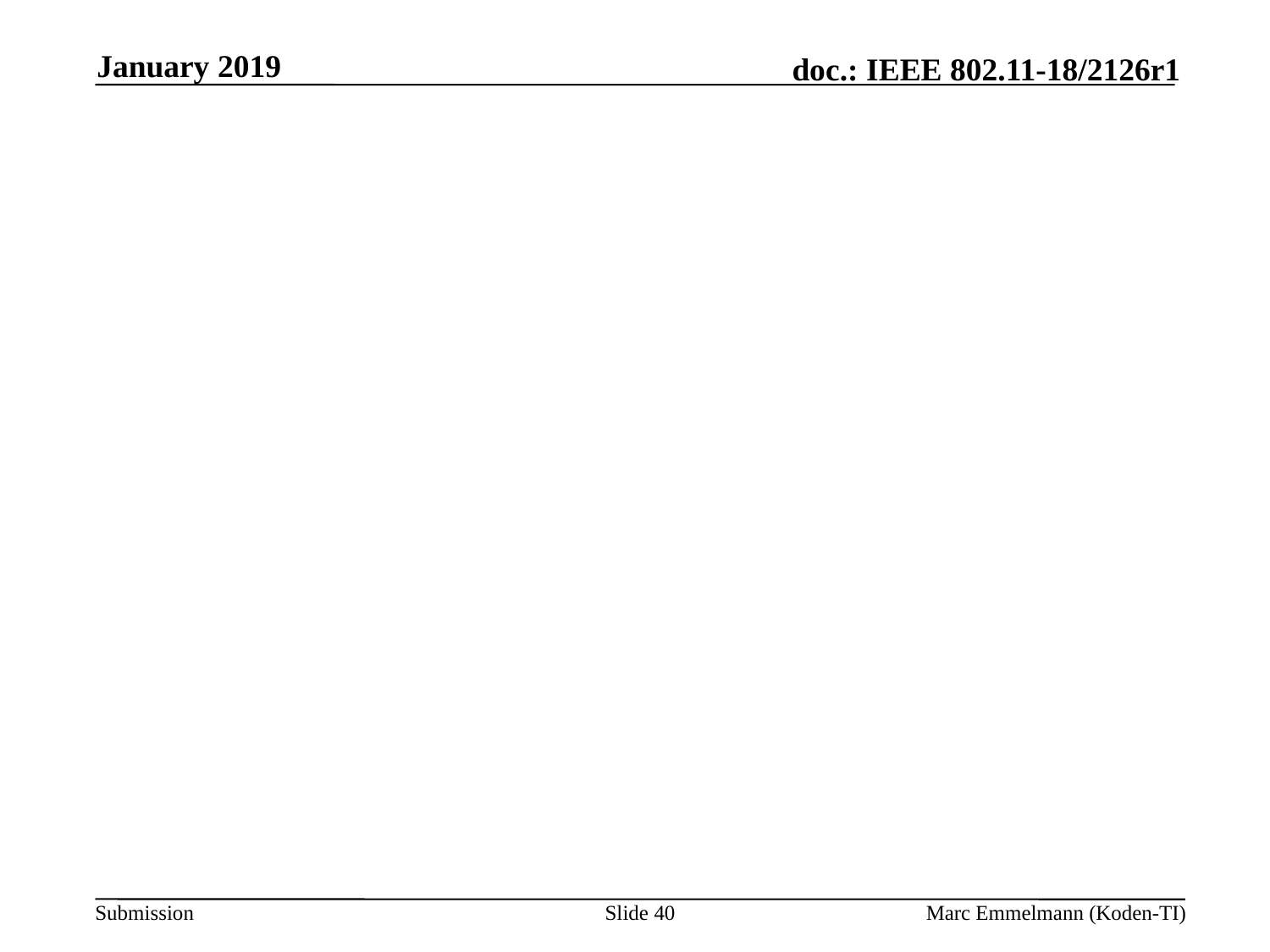

January 2019
#

Slide 40
Marc Emmelmann (Koden-TI)